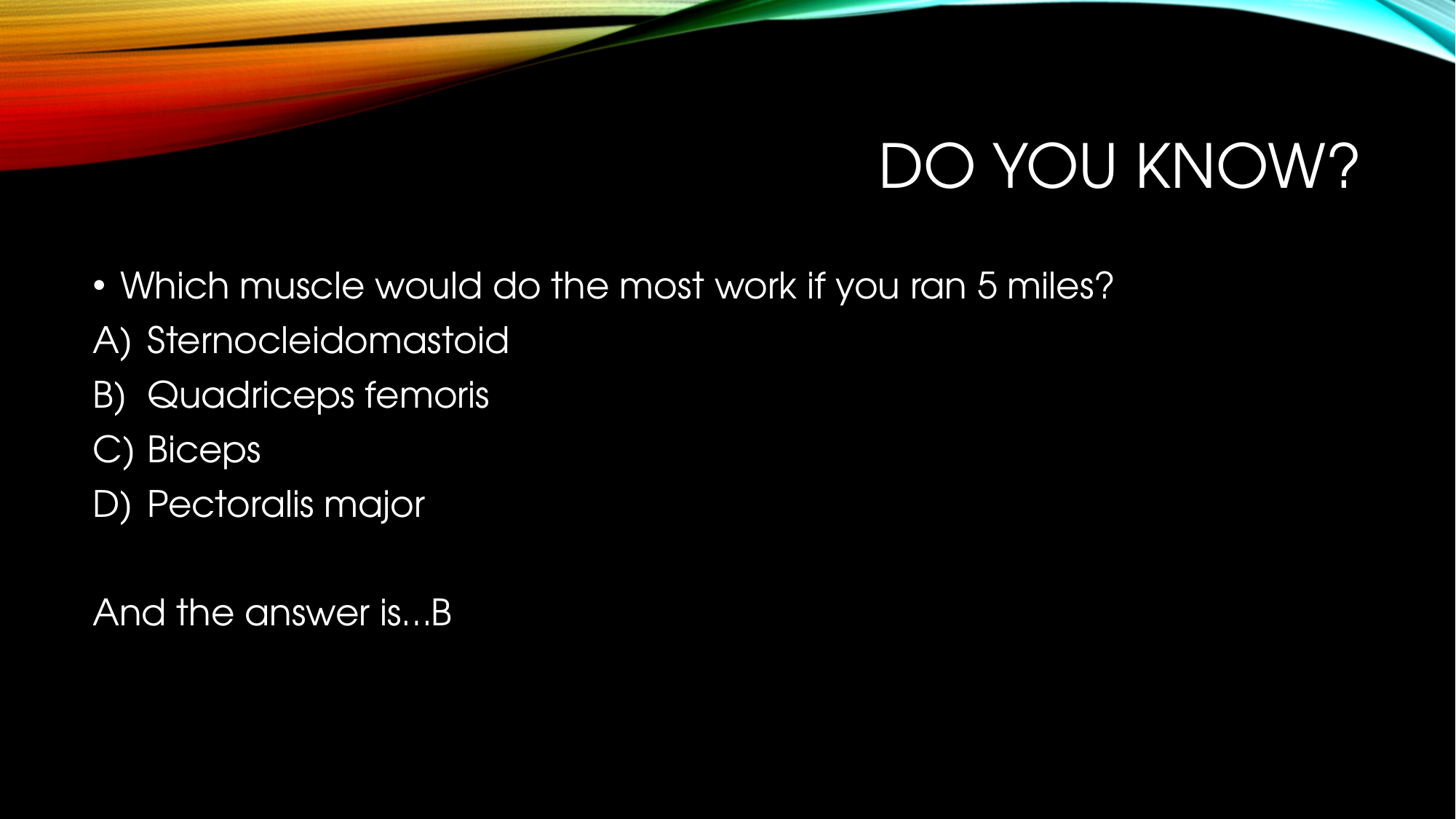

# Do you know?
Which muscle would do the most work if you ran 5 miles?
Sternocleidomastoid
Quadriceps femoris
Biceps
Pectoralis major

And the answer is…B